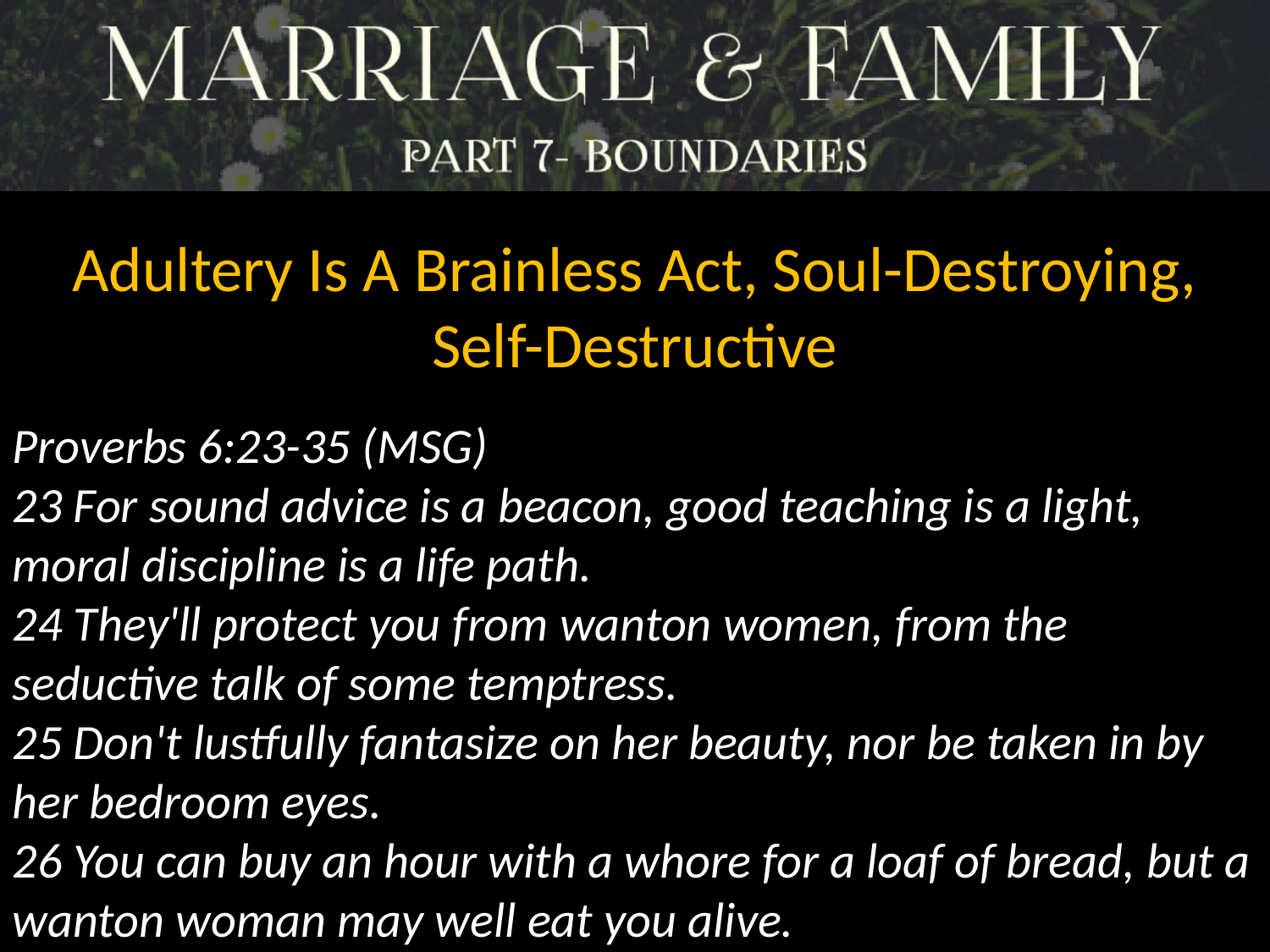

Adultery Is A Brainless Act, Soul-Destroying, Self-Destructive
Proverbs 6:23-35 (MSG)
23 For sound advice is a beacon, good teaching is a light, moral discipline is a life path.
24 They'll protect you from wanton women, from the seductive talk of some temptress.
25 Don't lustfully fantasize on her beauty, nor be taken in by her bedroom eyes.
26 You can buy an hour with a whore for a loaf of bread, but a wanton woman may well eat you alive.